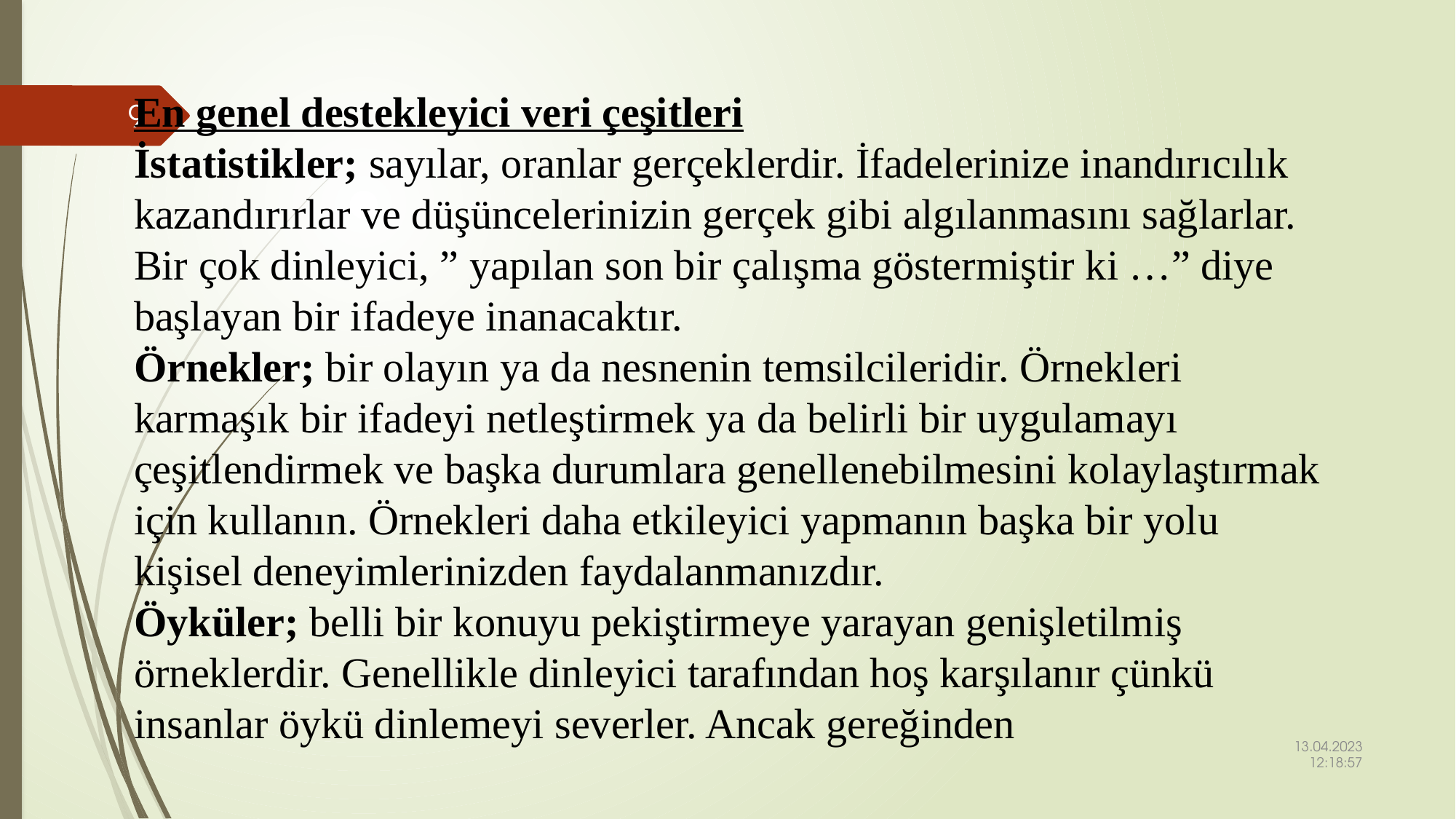

En genel destekleyici veri çeşitleri
İstatistikler; sayılar, oranlar gerçeklerdir. İfadelerinize inandırıcılık kazandırırlar ve düşüncelerinizin gerçek gibi algılanmasını sağlarlar. Bir çok dinleyici, ” yapılan son bir çalışma göstermiştir ki …” diye başlayan bir ifadeye inanacaktır.
Örnekler; bir olayın ya da nesnenin temsilcileridir. Örnekleri karmaşık bir ifadeyi netleştirmek ya da belirli bir uygulamayı çeşitlendirmek ve başka durumlara genellenebilmesini kolaylaştırmak için kullanın. Örnekleri daha etkileyici yapmanın başka bir yolu kişisel deneyimlerinizden faydalanmanızdır.
Öyküler; belli bir konuyu pekiştirmeye yarayan genişletilmiş örneklerdir. Genellikle dinleyici tarafından hoş karşılanır çünkü insanlar öykü dinlemeyi severler. Ancak gereğinden
9
13.04.2023 12:18:57